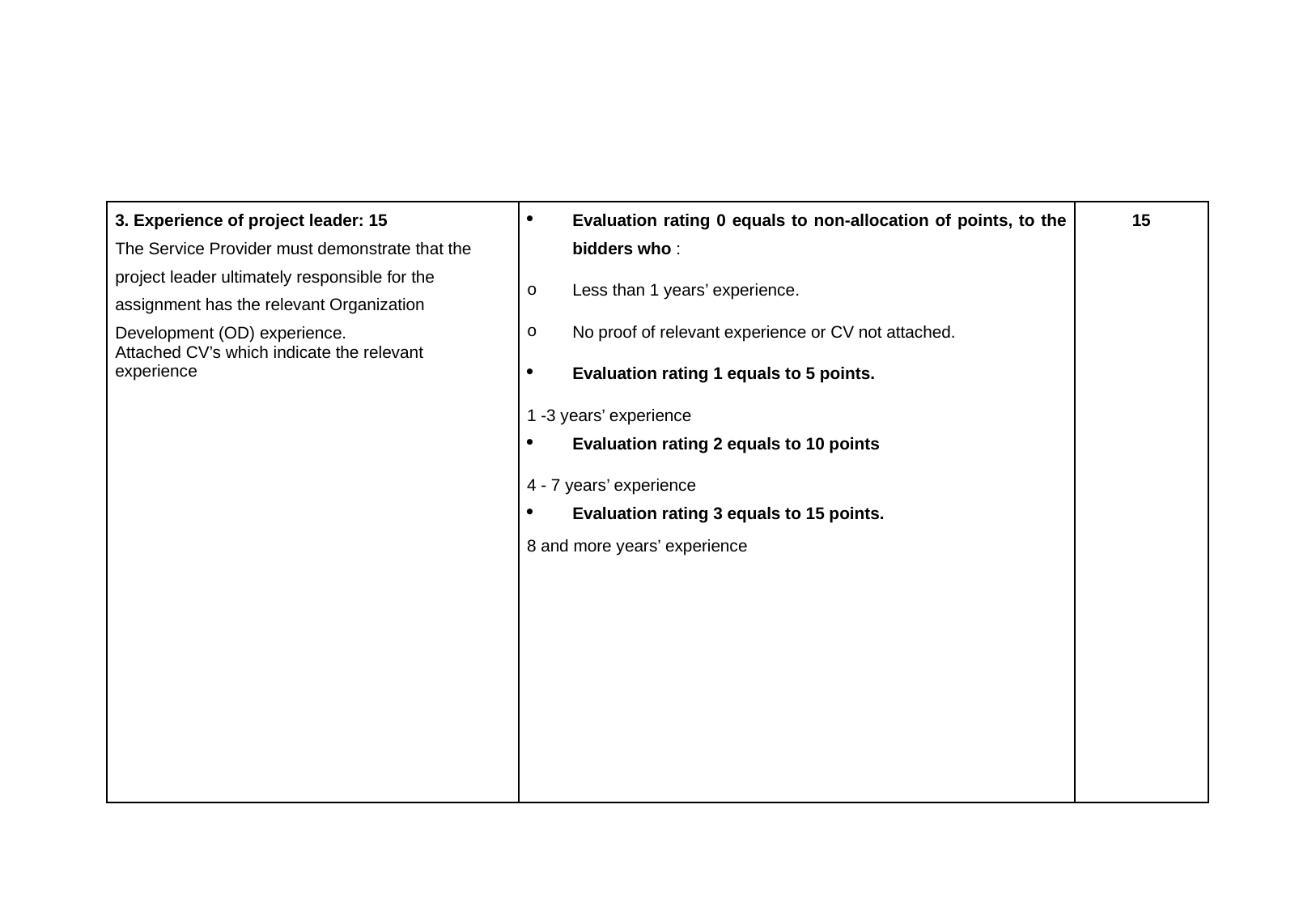

| 3. Experience of project leader: 15 The Service Provider must demonstrate that the project leader ultimately responsible for the assignment has the relevant Organization Development (OD) experience. Attached CV’s which indicate the relevant experience | Evaluation rating 0 equals to non-allocation of points, to the bidders who : Less than 1 years’ experience. No proof of relevant experience or CV not attached. Evaluation rating 1 equals to 5 points. 1 -3 years’ experience Evaluation rating 2 equals to 10 points 4 - 7 years’ experience Evaluation rating 3 equals to 15 points. 8 and more years’ experience | 15 |
| --- | --- | --- |